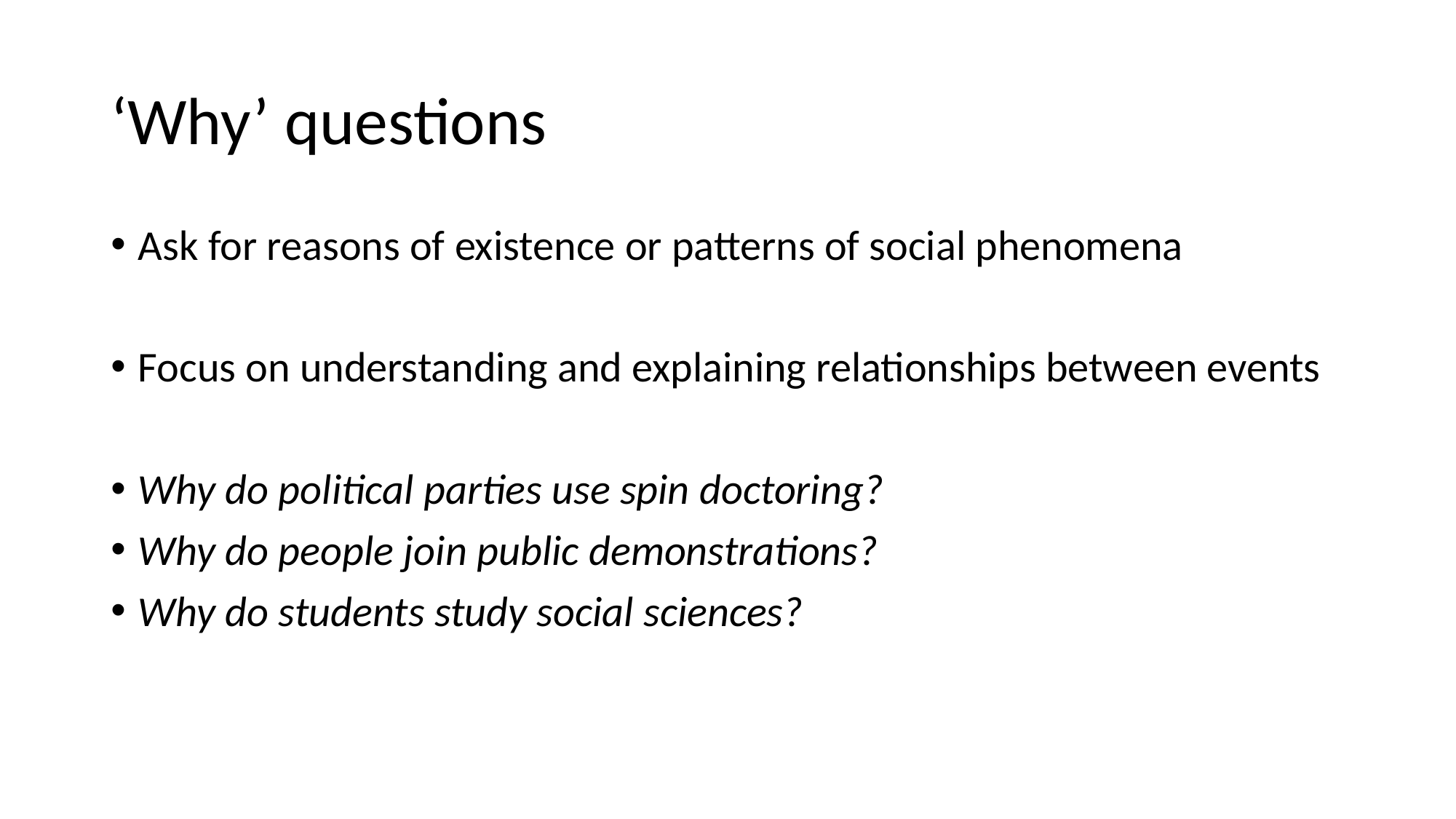

# ‘Why’ questions
Ask for reasons of existence or patterns of social phenomena

Focus on understanding and explaining relationships between events

Why do political parties use spin doctoring?
Why do people join public demonstrations?
Why do students study social sciences?